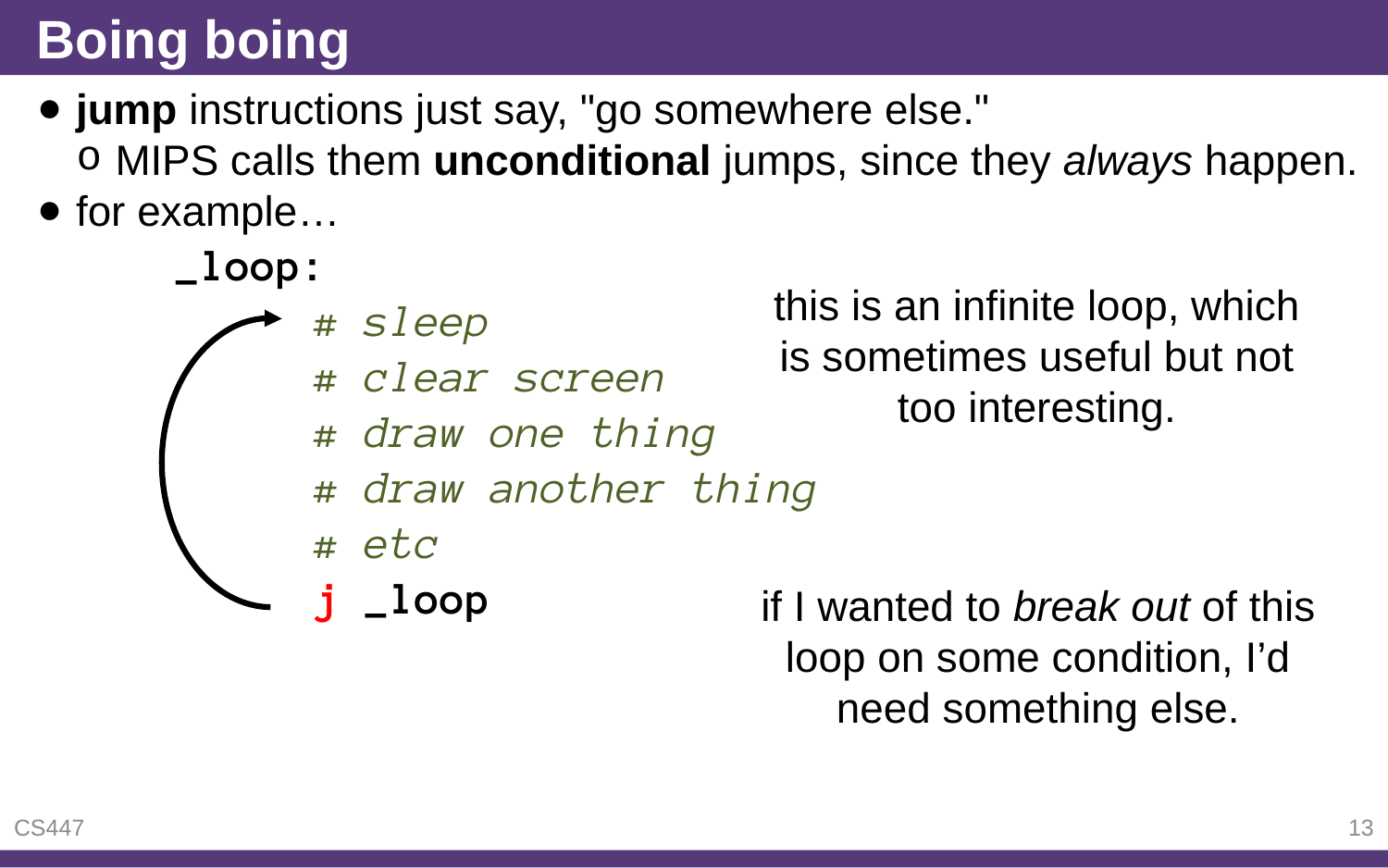

# Boing boing
jump instructions just say, "go somewhere else."
MIPS calls them unconditional jumps, since they always happen.
for example…
	_loop:
		# sleep
		# clear screen
		# draw one thing
		# draw another thing
		# etc
		j _loop
this is an infinite loop, which is sometimes useful but not too interesting.

if I wanted to break out of this loop on some condition, I’d need something else.
CS447
13